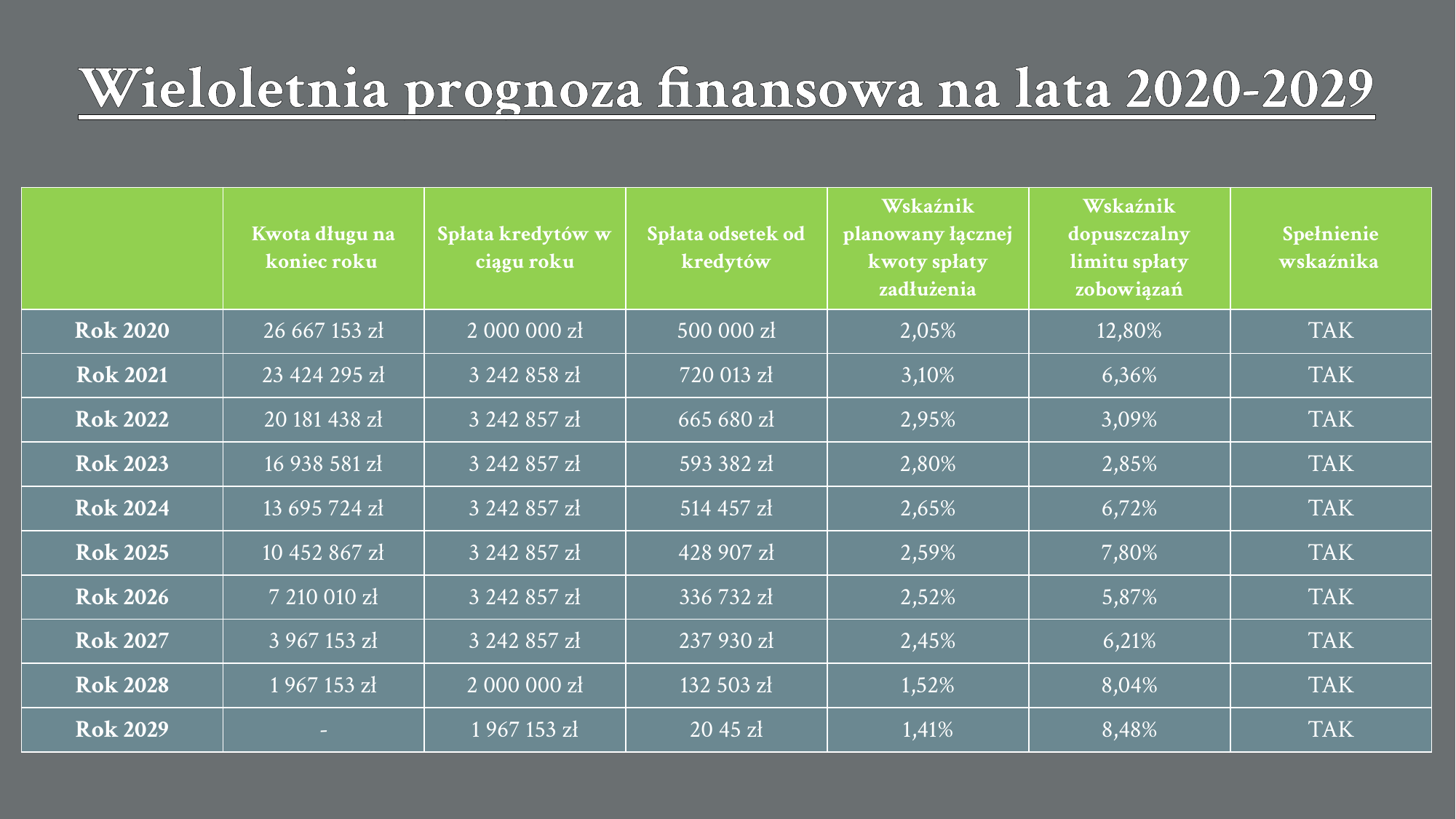

Wieloletnia prognoza finansowa na lata 2020-2029
|  | Kwota długu na koniec roku | Spłata kredytów w ciągu roku | Spłata odsetek od kredytów | Wskaźnik planowany łącznej kwoty spłaty zadłużenia | Wskaźnik dopuszczalny limitu spłaty zobowiązań | Spełnienie wskaźnika |
| --- | --- | --- | --- | --- | --- | --- |
| Rok 2020 | 26 667 153 zł | 2 000 000 zł | 500 000 zł | 2,05% | 12,80% | TAK |
| Rok 2021 | 23 424 295 zł | 3 242 858 zł | 720 013 zł | 3,10% | 6,36% | TAK |
| Rok 2022 | 20 181 438 zł | 3 242 857 zł | 665 680 zł | 2,95% | 3,09% | TAK |
| Rok 2023 | 16 938 581 zł | 3 242 857 zł | 593 382 zł | 2,80% | 2,85% | TAK |
| Rok 2024 | 13 695 724 zł | 3 242 857 zł | 514 457 zł | 2,65% | 6,72% | TAK |
| Rok 2025 | 10 452 867 zł | 3 242 857 zł | 428 907 zł | 2,59% | 7,80% | TAK |
| Rok 2026 | 7 210 010 zł | 3 242 857 zł | 336 732 zł | 2,52% | 5,87% | TAK |
| Rok 2027 | 3 967 153 zł | 3 242 857 zł | 237 930 zł | 2,45% | 6,21% | TAK |
| Rok 2028 | 1 967 153 zł | 2 000 000 zł | 132 503 zł | 1,52% | 8,04% | TAK |
| Rok 2029 | - | 1 967 153 zł | 20 45 zł | 1,41% | 8,48% | TAK |